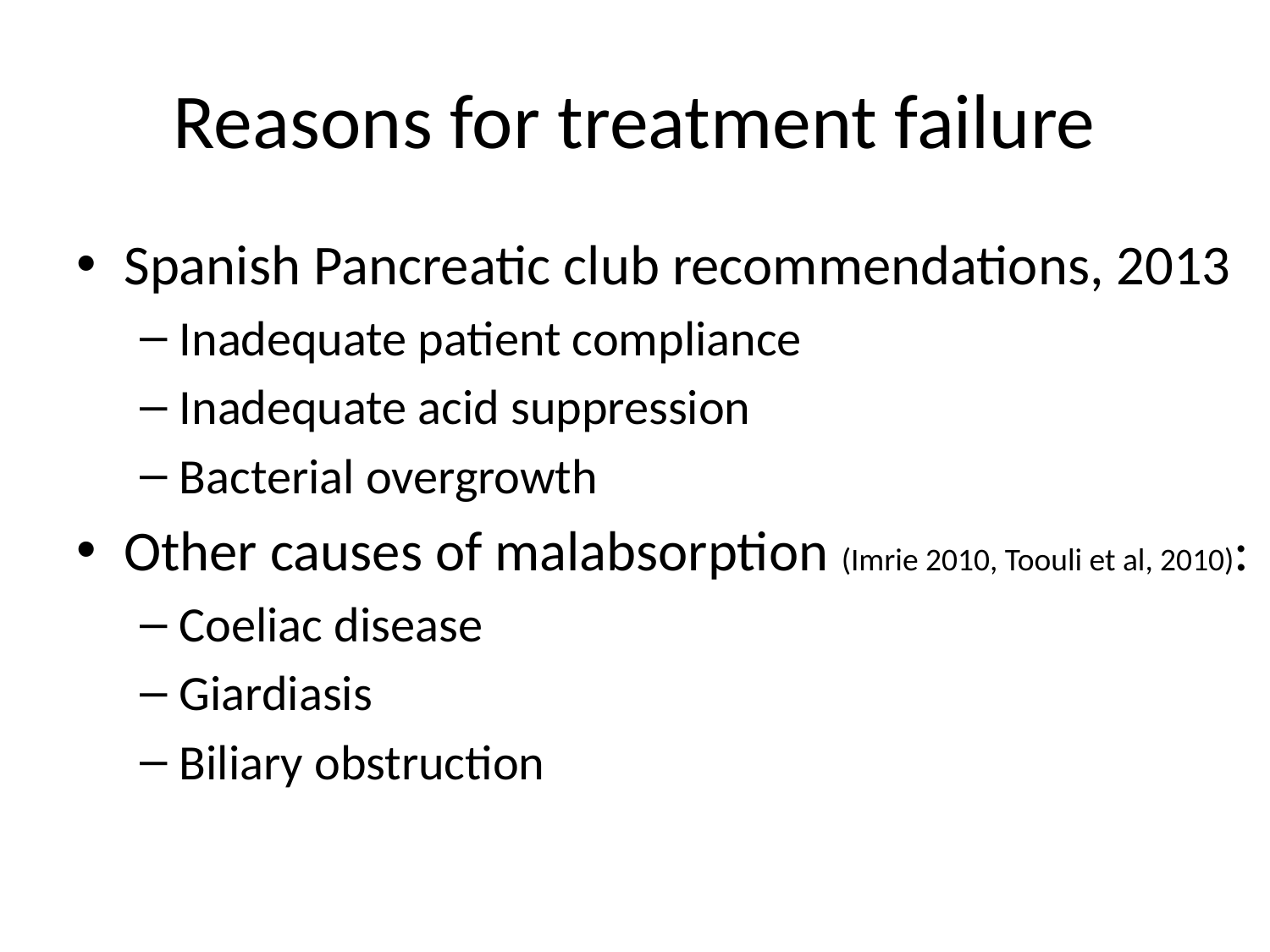

# Reasons for treatment failure
Spanish Pancreatic club recommendations, 2013
Inadequate patient compliance
Inadequate acid suppression
Bacterial overgrowth
Other causes of malabsorption (Imrie 2010, Toouli et al, 2010):
Coeliac disease
Giardiasis
Biliary obstruction